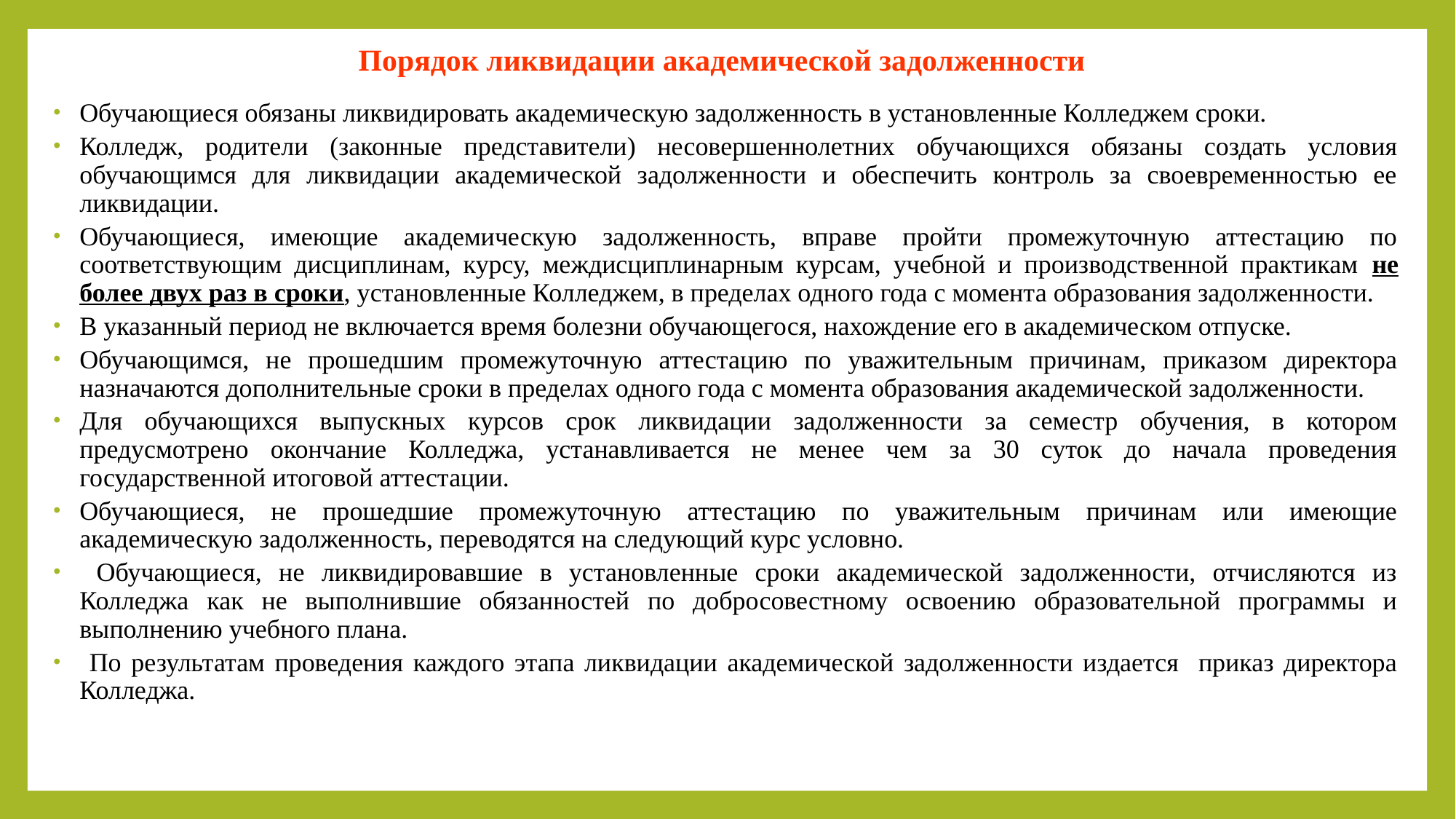

# Порядок ликвидации академической задолженности
Обучающиеся обязаны ликвидировать академическую задолженность в установленные Колледжем сроки.
Колледж, родители (законные представители) несовершеннолетних обучающихся обязаны создать условия обучающимся для ликвидации академической задолженности и обеспечить контроль за своевременностью ее ликвидации.
Обучающиеся, имеющие академическую задолженность, вправе пройти промежуточную аттестацию по соответствующим дисциплинам, курсу, междисциплинарным курсам, учебной и производственной практикам не более двух раз в сроки, установленные Колледжем, в пределах одного года с момента образования задолженности.
В указанный период не включается время болезни обучающегося, нахождение его в академическом отпуске.
Обучающимся, не прошедшим промежуточную аттестацию по уважительным причинам, приказом директора назначаются дополнительные сроки в пределах одного года с момента образования академической задолженности.
Для обучающихся выпускных курсов срок ликвидации задолженности за семестр обучения, в котором предусмотрено окончание Колледжа, устанавливается не менее чем за 30 суток до начала проведения государственной итоговой аттестации.
Обучающиеся, не прошедшие промежуточную аттестацию по уважительным причинам или имеющие академическую задолженность, переводятся на следующий курс условно.
 Обучающиеся, не ликвидировавшие в установленные сроки академической задолженности, отчисляются из Колледжа как не выполнившие обязанностей по добросовестному освоению образовательной программы и выполнению учебного плана.
 По результатам проведения каждого этапа ликвидации академической задолженности издается  приказ директора Колледжа.